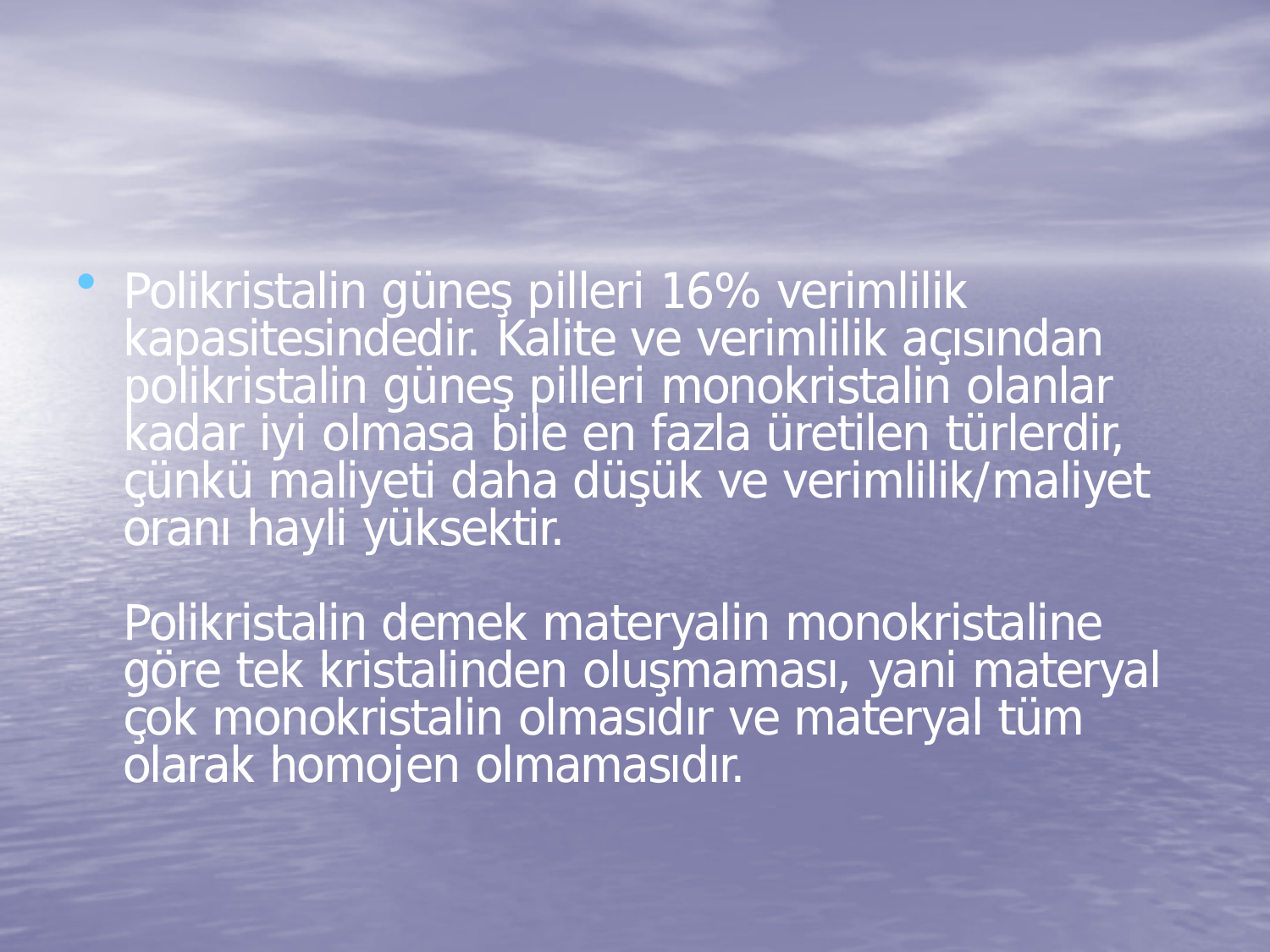

#
Polikristalin güneş pilleri 16% verimlilik kapasitesindedir. Kalite ve verimlilik açısından polikristalin güneş pilleri monokristalin olanlar kadar iyi olmasa bile en fazla üretilen türlerdir, çünkü maliyeti daha düşük ve verimlilik/maliyet oranı hayli yüksektir.
Polikristalin demek materyalin monokristaline göre tek kristalinden oluşmaması, yani materyal çok monokristalin olmasıdır ve materyal tüm olarak homojen olmamasıdır.